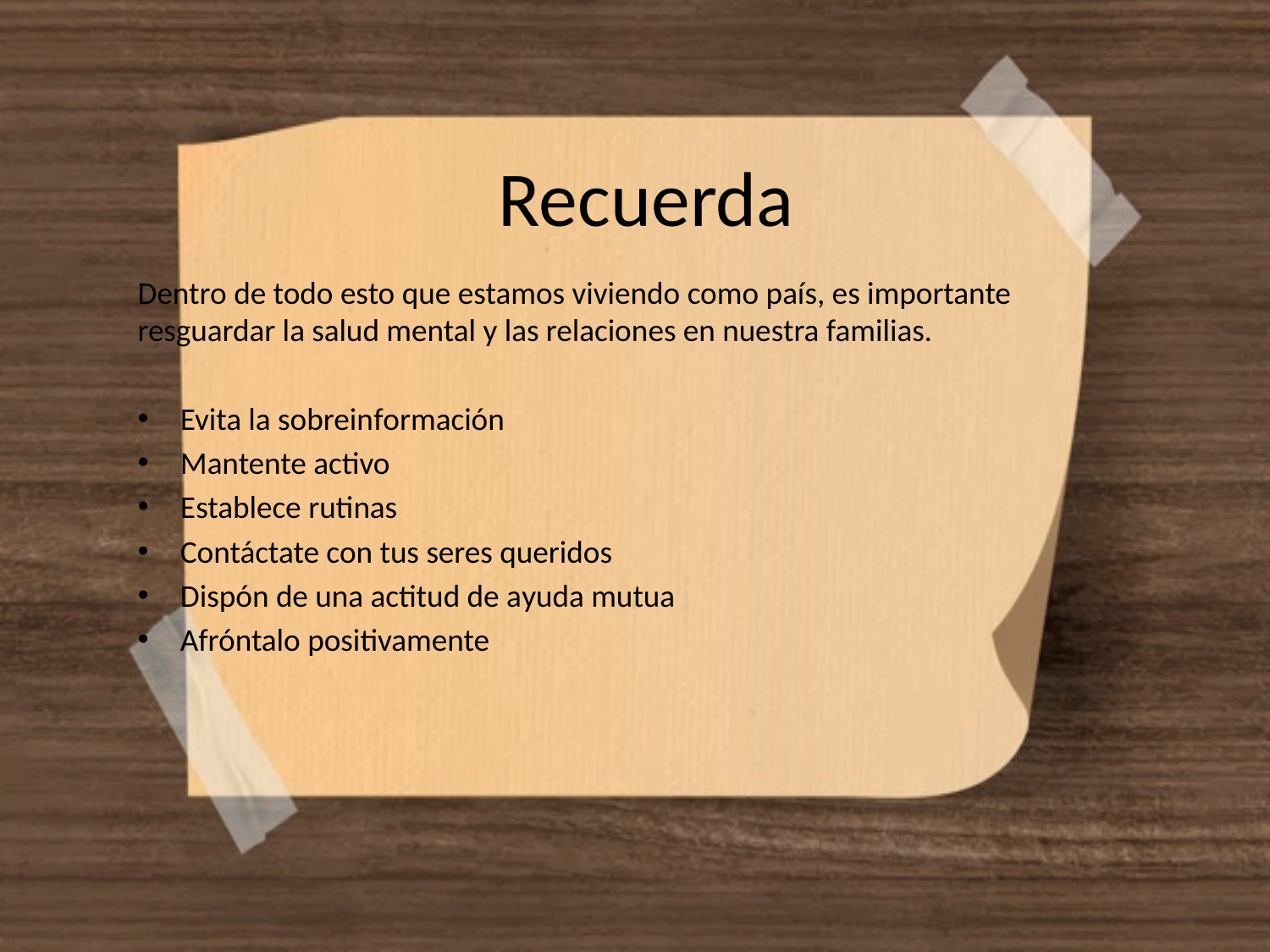

# Recuerda
Dentro de todo esto que estamos viviendo como país, es importante resguardar la salud mental y las relaciones en nuestra familias.

Evita la sobreinformación
Mantente activo
Establece rutinas
Contáctate con tus seres queridos
Dispón de una actitud de ayuda mutua
Afróntalo positivamente